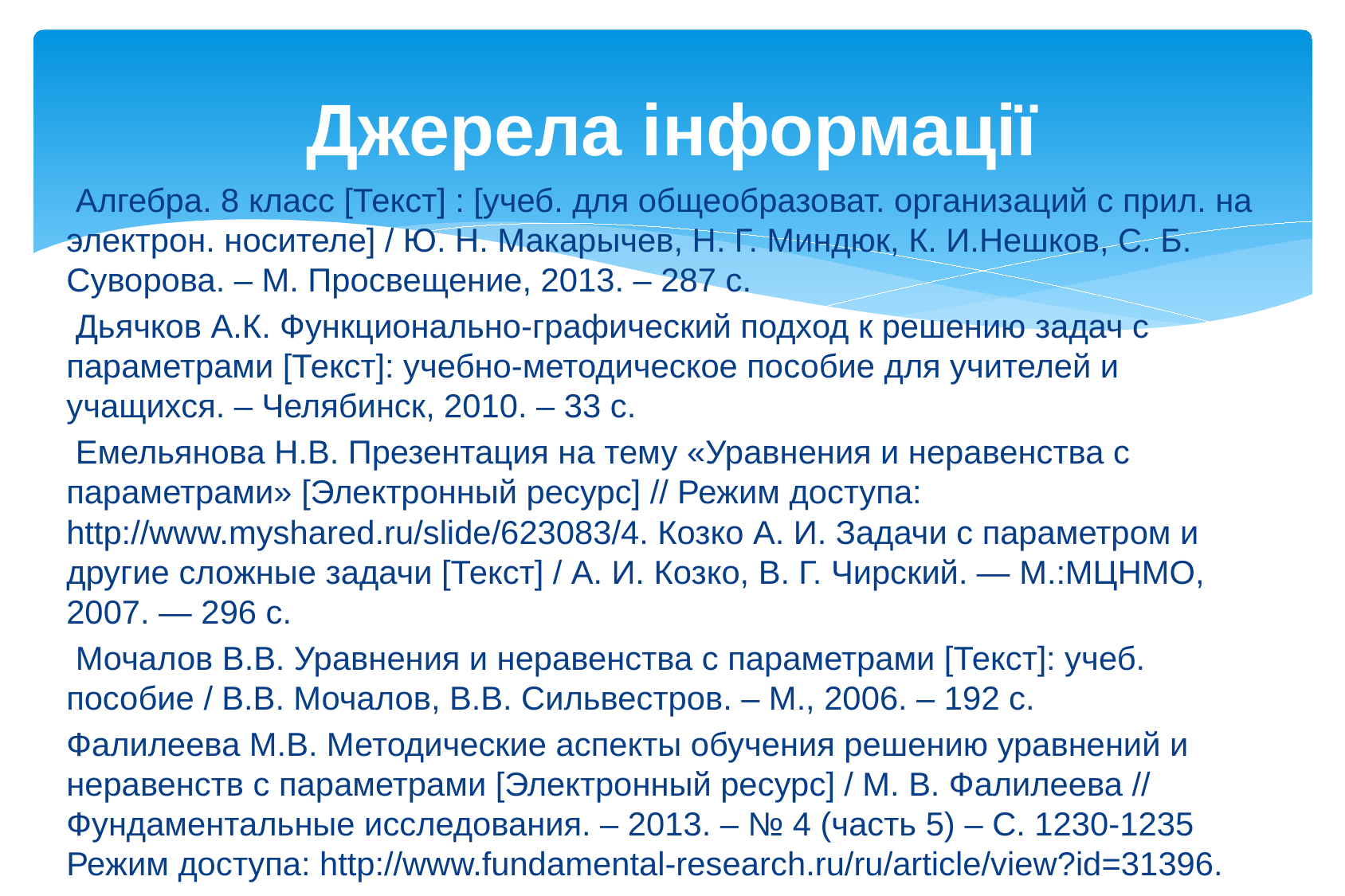

# Джерела інформації
 Алгебра. 8 класс [Текст] : [учеб. для общеобразоват. организаций с прил. на электрон. носителе] / Ю. Н. Макарычев, Н. Г. Миндюк, К. И.Нешков, С. Б. Суворова. – М. Просвещение, 2013. – 287 с.
 Дьячков А.К. Функционально-графический подход к решению задач с параметрами [Текст]: учебно-методическое пособие для учителей и учащихся. – Челябинск, 2010. – 33 с.
 Емельянова Н.В. Презентация на тему «Уравнения и неравенства с параметрами» [Электронный ресурс] // Режим доступа: http://www.myshared.ru/slide/623083/4. Козко А. И. Задачи с параметром и другие сложные задачи [Текст] / А. И. Козко, В. Г. Чирский. — М.:МЦНМО, 2007. — 296 с.
 Мочалов В.В. Уравнения и неравенства с параметрами [Текст]: учеб. пособие / В.В. Мочалов, В.В. Сильвестров. – М., 2006. – 192 с.
Фалилеева М.В. Методические аспекты обучения решению уравнений и неравенств с параметрами [Электронный ресурс] / М. В. Фалилеева // Фундаментальные исследования. – 2013. – № 4 (часть 5) – С. 1230-1235 Режим доступа: http://www.fundamental-research.ru/ru/article/view?id=31396.